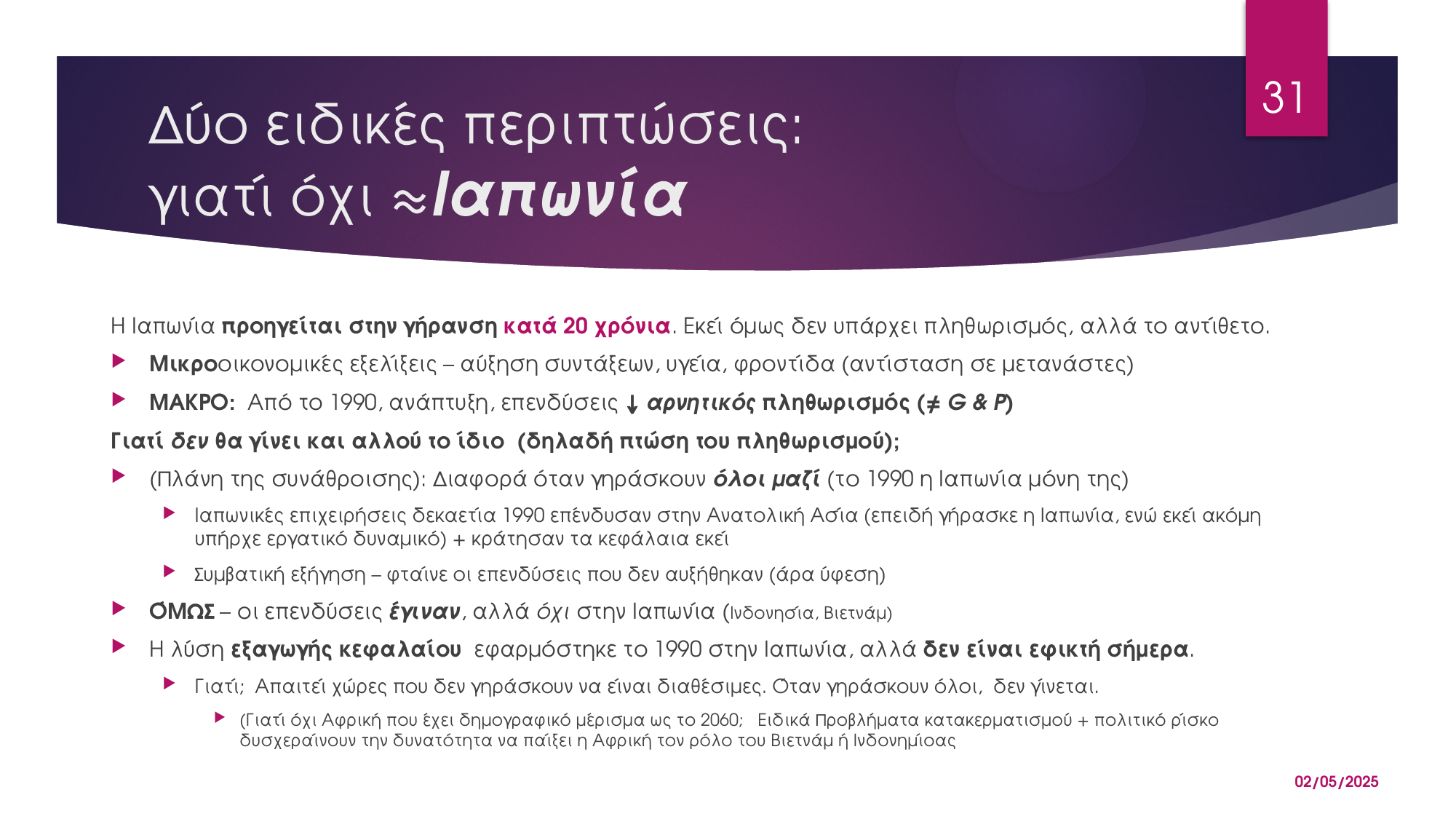

31
# Δύο ειδικές περιπτώσεις: γιατί όχι ≈Ιαπωνία
Η Ιαπωνία προηγείται στην γήρανση κατά 20 χρόνια. Εκεί όμως δεν υπάρχει πληθωρισμός, αλλά το αντίθετο.
Μικροοικονομικές εξελίξεις – αύξηση συντάξεων, υγεία, φροντίδα (αντίσταση σε μετανάστες)
ΜΑΚΡΟ:  Από το 1990, ανάπτυξη, επενδύσεις ↓ αρνητικός πληθωρισμός (≠ G & P)
Γιατί δεν θα γίνει και αλλού το ίδιο  (δηλαδή πτώση του πληθωρισμού);
(Πλάνη της συνάθροισης): Διαφορά όταν γηράσκουν όλοι μαζί (το 1990 η Ιαπωνία μόνη της)
Ιαπωνικές επιχειρήσεις δεκαετία 1990 επένδυσαν στην Ανατολική Ασία (επειδή γήρασκε η Ιαπωνία, ενώ εκεί ακόμη υπήρχε εργατικό δυναμικό) + κράτησαν τα κεφάλαια εκεί
Συμβατική εξήγηση – φταίνε οι επενδύσεις που δεν αυξήθηκαν (άρα ύφεση)
ΌΜΩΣ – οι επενδύσεις έγιναν, αλλά όχι στην Ιαπωνία (Ινδονησία, Βιετνάμ)
Η λύση εξαγωγής κεφαλαίου  εφαρμόστηκε το 1990 στην Ιαπωνία, αλλά δεν είναι εφικτή σήμερα.
Γιατί;  Απαιτεί χώρες που δεν γηράσκουν να είναι διαθέσιμες. Όταν γηράσκουν όλοι,  δεν γίνεται.
(Γιατί όχι Αφρική που έχει δημογραφικό μέρισμα ως το 2060;   Ειδικά Προβλήματα κατακερματισμού + πολιτικό ρίσκο δυσχεραίνουν την δυνατότητα να παίξει η Αφρική τον ρόλο του Βιετνάμ ή Ινδονημίοας
02/05/2025